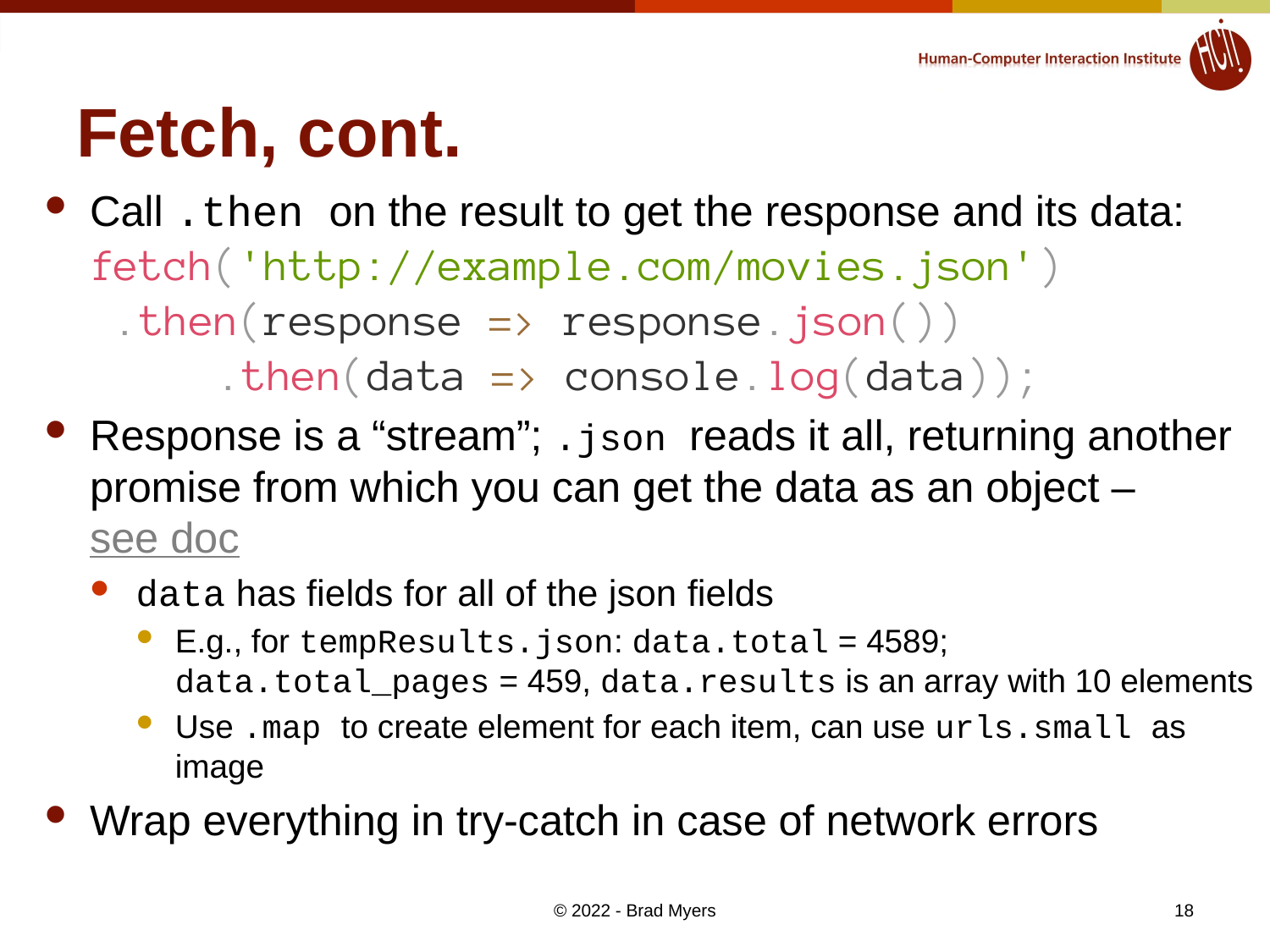

# Fetch, cont.
Call .then on the result to get the response and its data:
fetch('http://example.com/movies.json')
 .then(response => response.json())
	 .then(data => console.log(data));
Response is a “stream”; .json reads it all, returning another promise from which you can get the data as an object – see doc
data has fields for all of the json fields
E.g., for tempResults.json: data.total = 4589; data.total_pages = 459, data.results is an array with 10 elements
Use .map to create element for each item, can use urls.small as image
Wrap everything in try-catch in case of network errors
18
© 2022 - Brad Myers